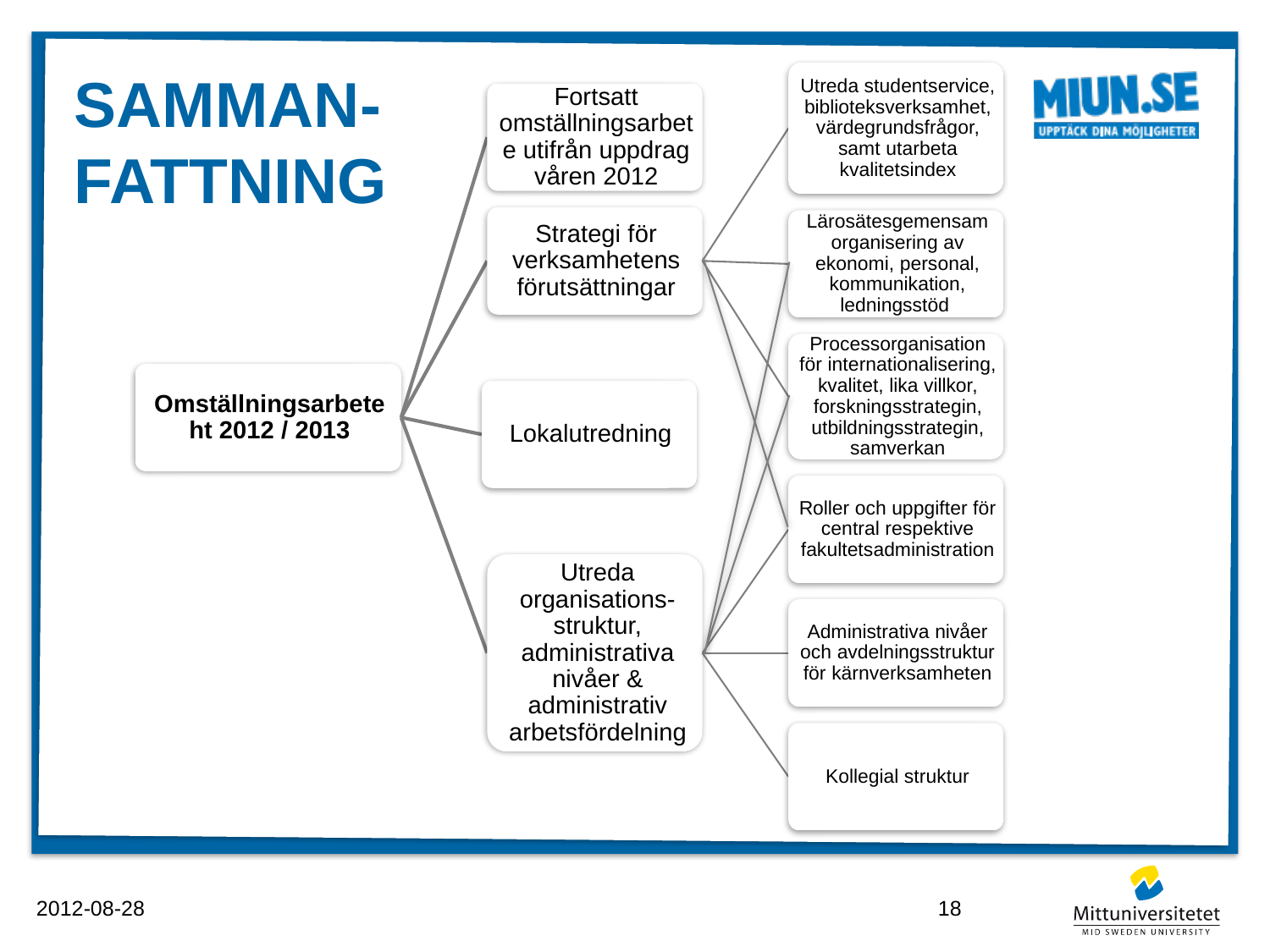

# Samman-fattning
Omställningsarbete ht 2012 / 2013

Fortsatt omställningsarbete utifrån uppdrag våren 2012

Strategi för verksamhetens förutsättningar

Utreda studentservice, biblioteksverksamhet, värdegrundsfrågor, samt utarbeta kvalitetsindex

Lärosätesgemensam organisering av ekonomi, personal, kommunikation, ledningsstöd

Processorganisation för internationalisering, kvalitet, lika villkor, forskningsstrategin, utbildningsstrategin, samverkan

Lokalutredning

Utreda organisations-struktur, administrativa nivåer & administrativ arbetsfördelning

Roller och uppgifter för central respektive fakultetsadministration

Administrativa nivåer och avdelningsstruktur för kärnverksamheten

Kollegial struktur
2012-08-28
18